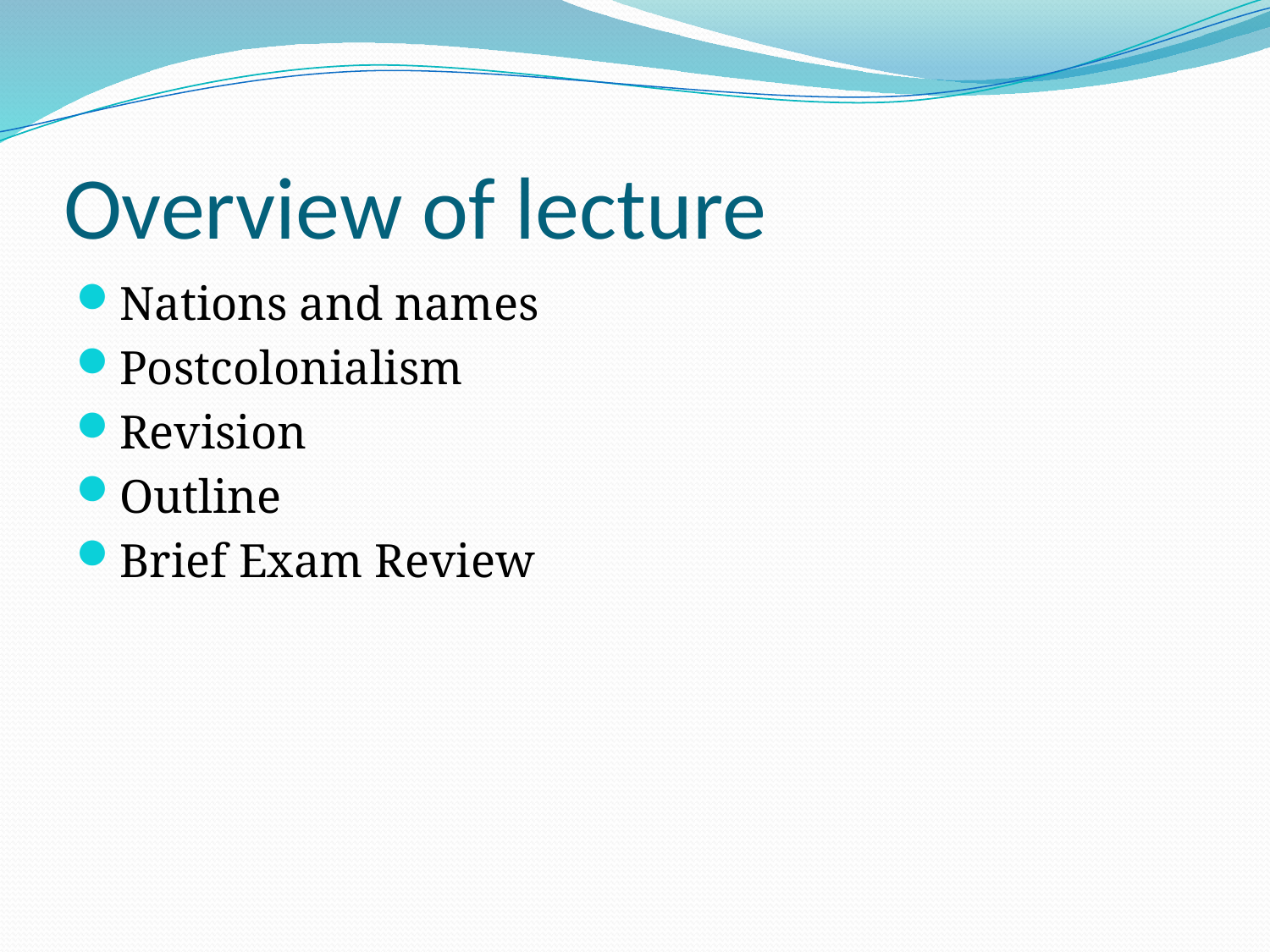

# Overview of lecture
Nations and names
Postcolonialism
Revision
Outline
Brief Exam Review